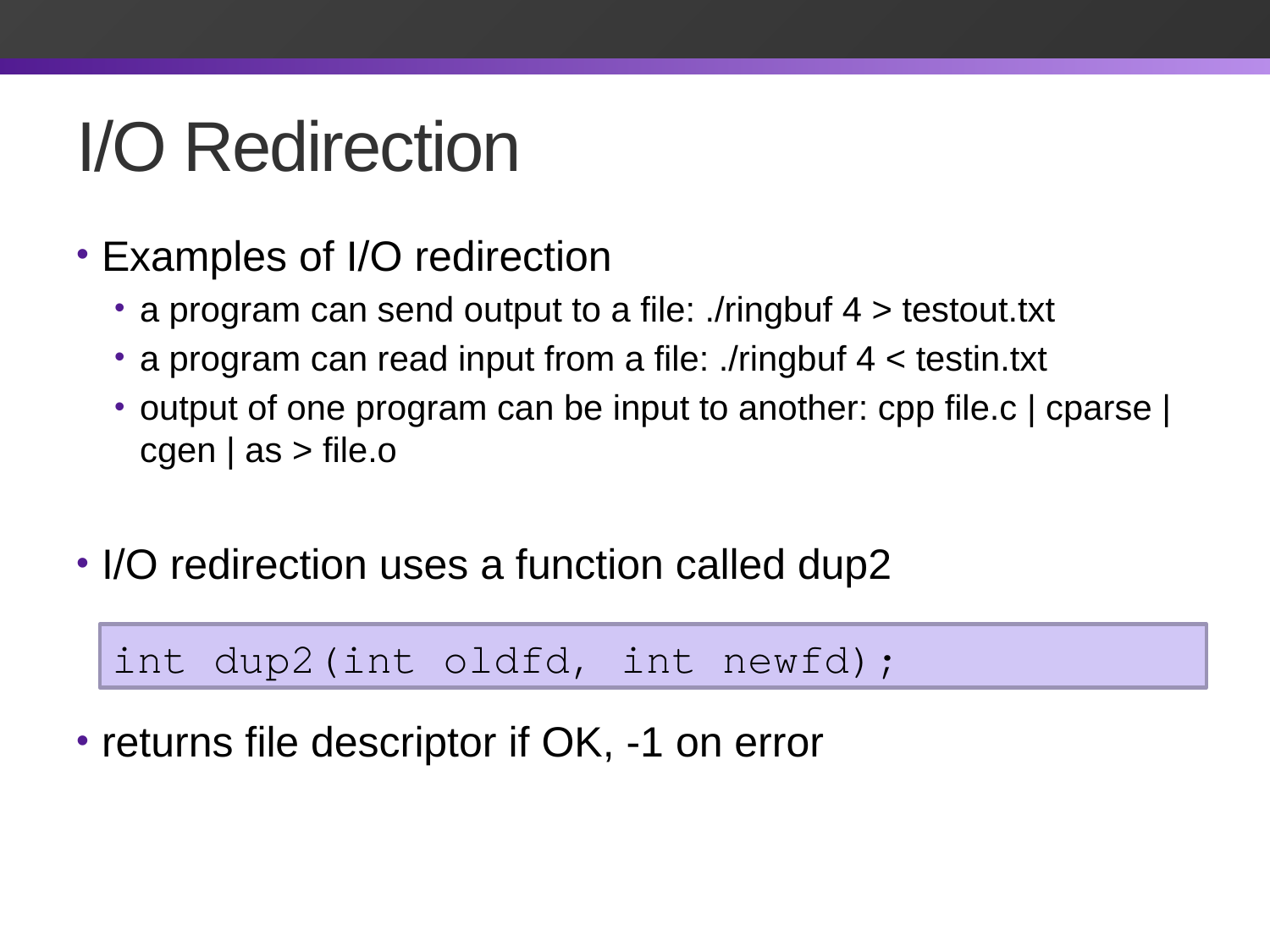

# I/O Redirection
Examples of I/O redirection
a program can send output to a file: ./ringbuf 4 > testout.txt
a program can read input from a file: ./ringbuf 4 < testin.txt
output of one program can be input to another: cpp file.c | cparse | cgen | as > file.o

I/O redirection uses a function called dup2

returns file descriptor if OK, -1 on error

int dup2(int oldfd, int newfd);